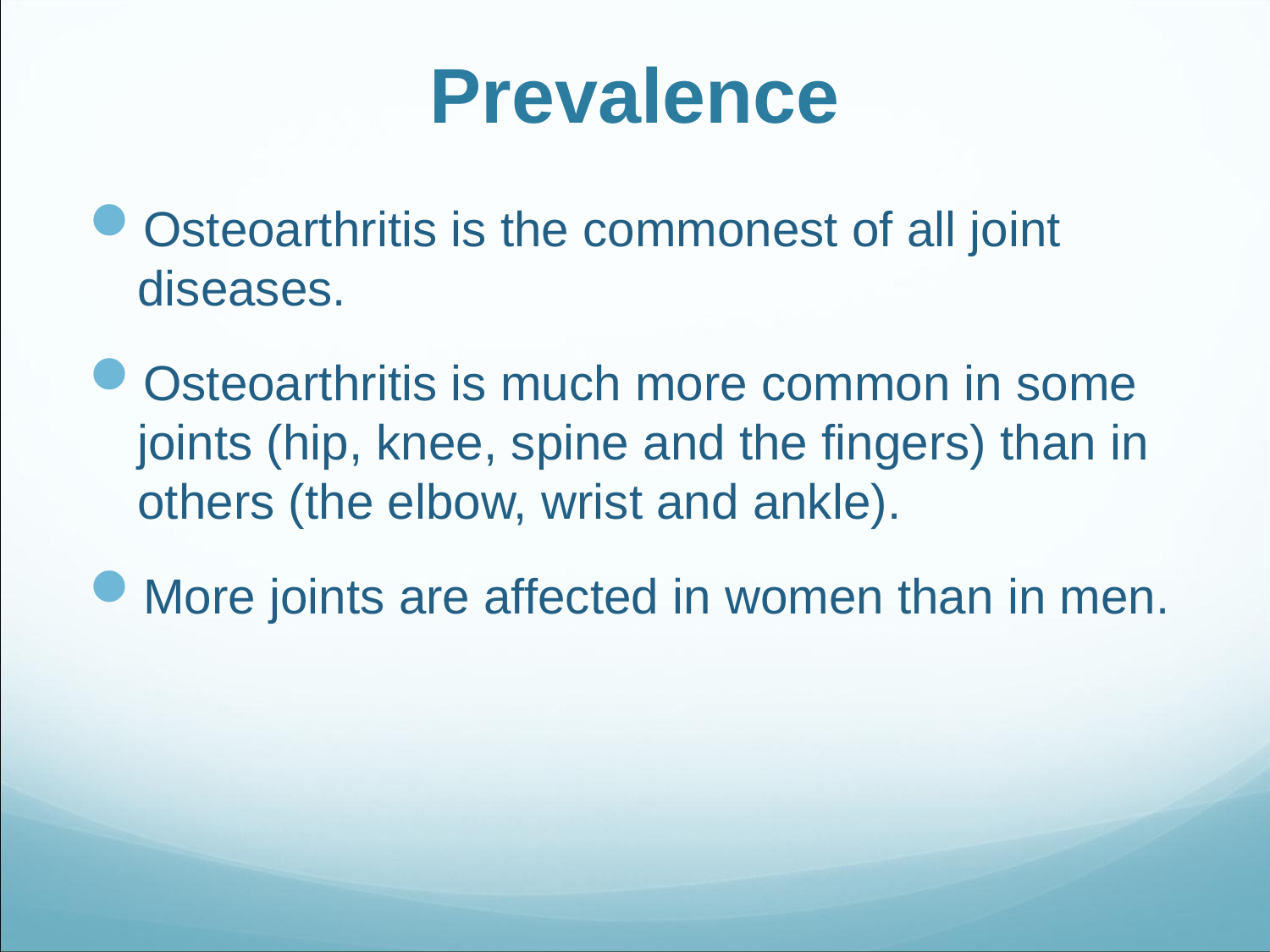

# Prevalence
Osteoarthritis is the commonest of all joint diseases.
Osteoarthritis is much more common in some joints (hip, knee, spine and the fingers) than in others (the elbow, wrist and ankle).
More joints are affected in women than in men.